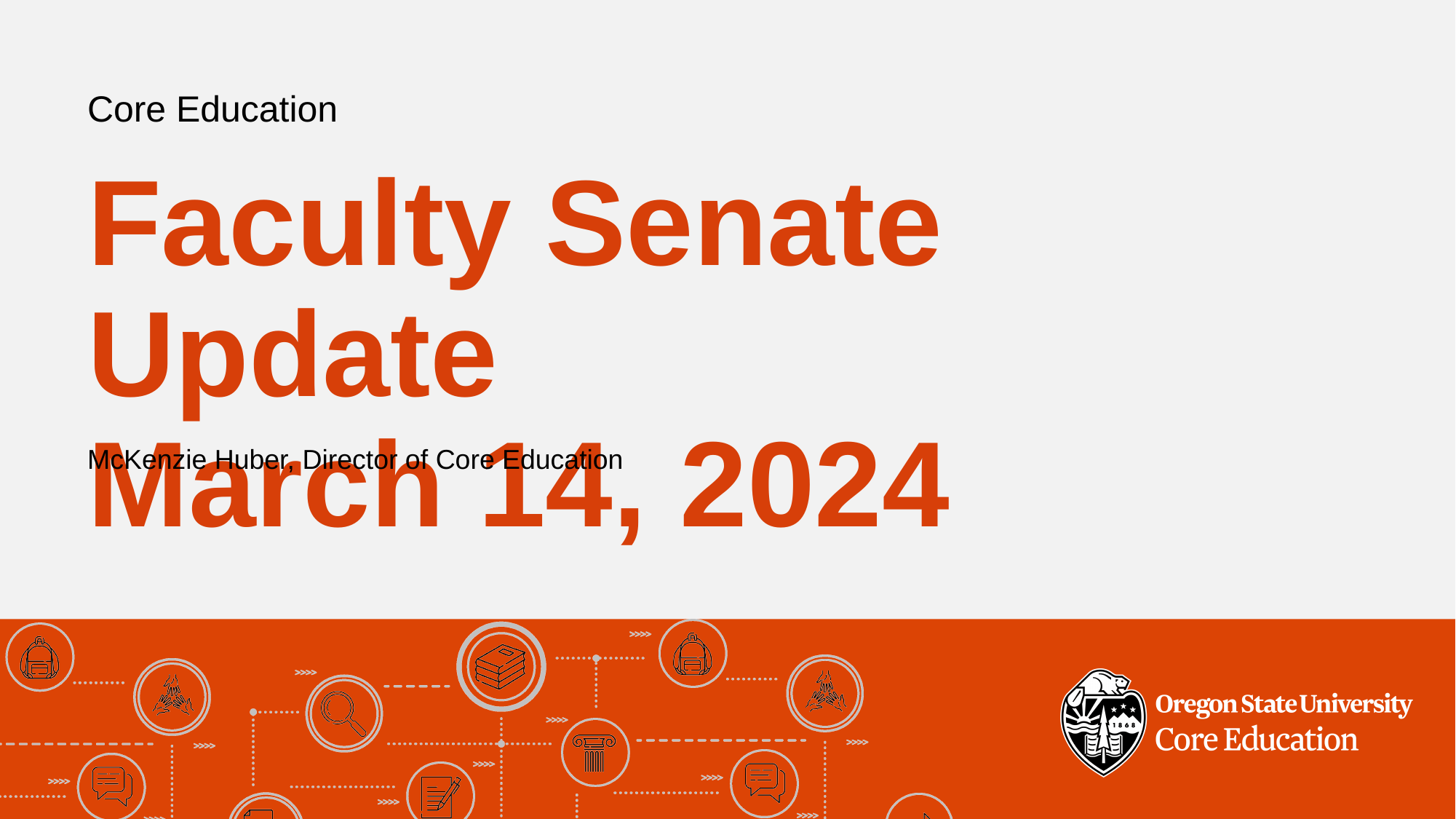

Core Education
Faculty Senate Update
March 14, 2024
McKenzie Huber, Director of Core Education